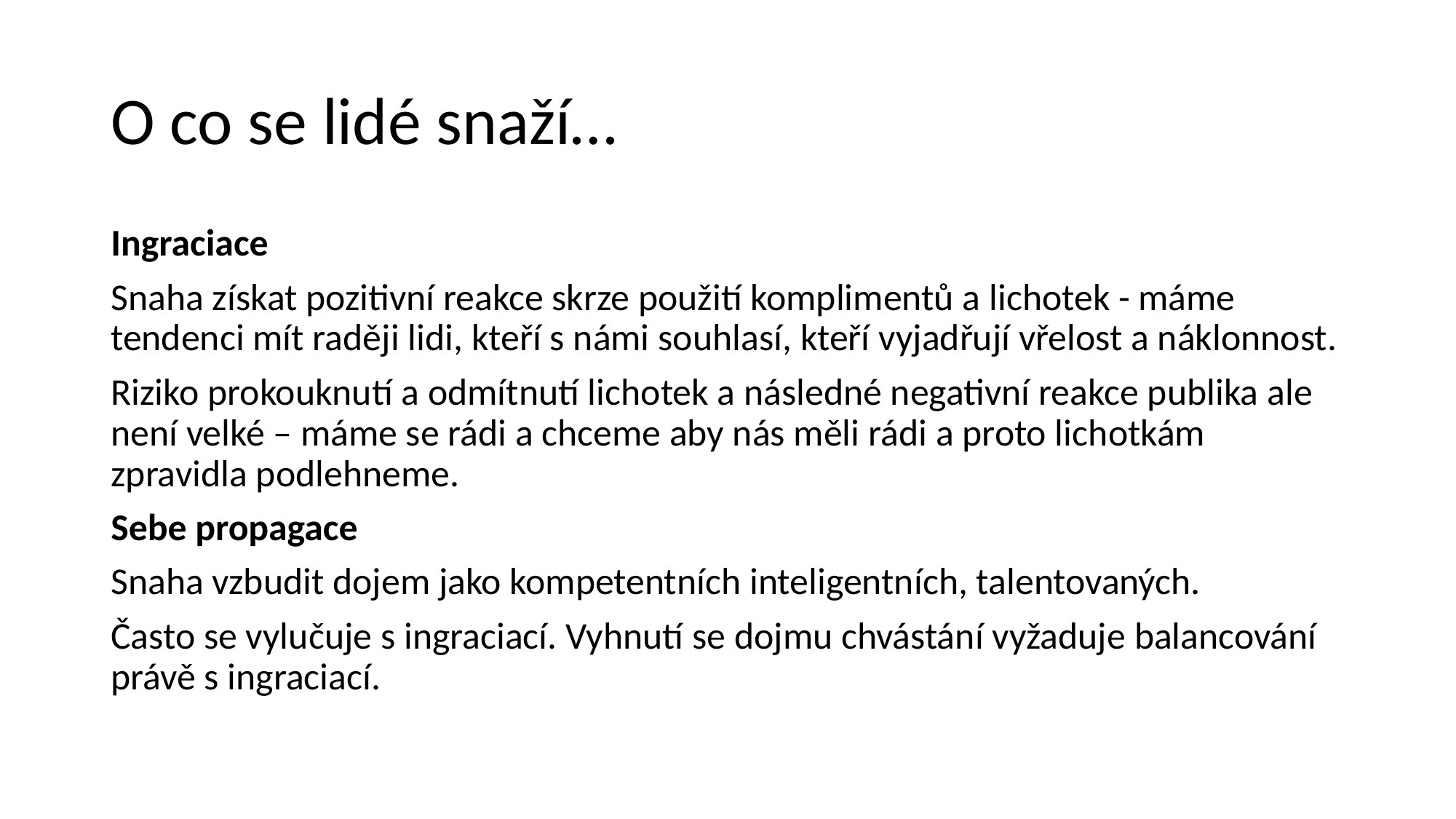

# O co se lidé snaží…
Ingraciace
Snaha získat pozitivní reakce skrze použití komplimentů a lichotek - máme tendenci mít raději lidi, kteří s námi souhlasí, kteří vyjadřují vřelost a náklonnost.
Riziko prokouknutí a odmítnutí lichotek a následné negativní reakce publika ale není velké – máme se rádi a chceme aby nás měli rádi a proto lichotkám zpravidla podlehneme.
Sebe propagace
Snaha vzbudit dojem jako kompetentních inteligentních, talentovaných.
Často se vylučuje s ingraciací. Vyhnutí se dojmu chvástání vyžaduje balancování právě s ingraciací.